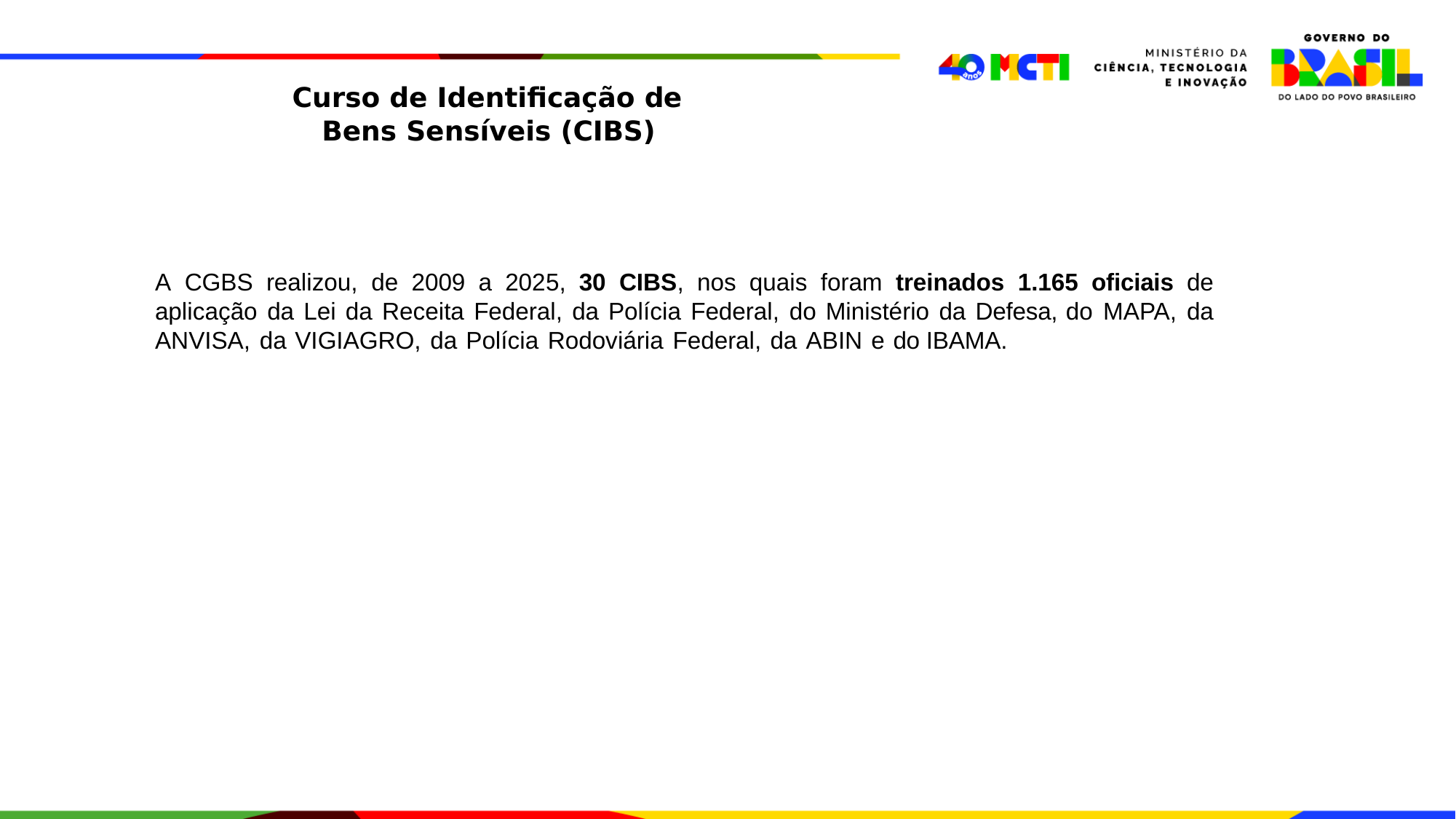

Curso de Identificação de
Bens Sensíveis (CIBS)
A CGBS realizou, de 2009 a 2025, 30 CIBS, nos quais foram treinados 1.165 oficiais de aplicação da Lei da Receita Federal, da Polícia Federal, do Ministério da Defesa, do MAPA, da ANVISA, da VIGIAGRO, da Polícia Rodoviária Federal, da ABIN e do IBAMA.